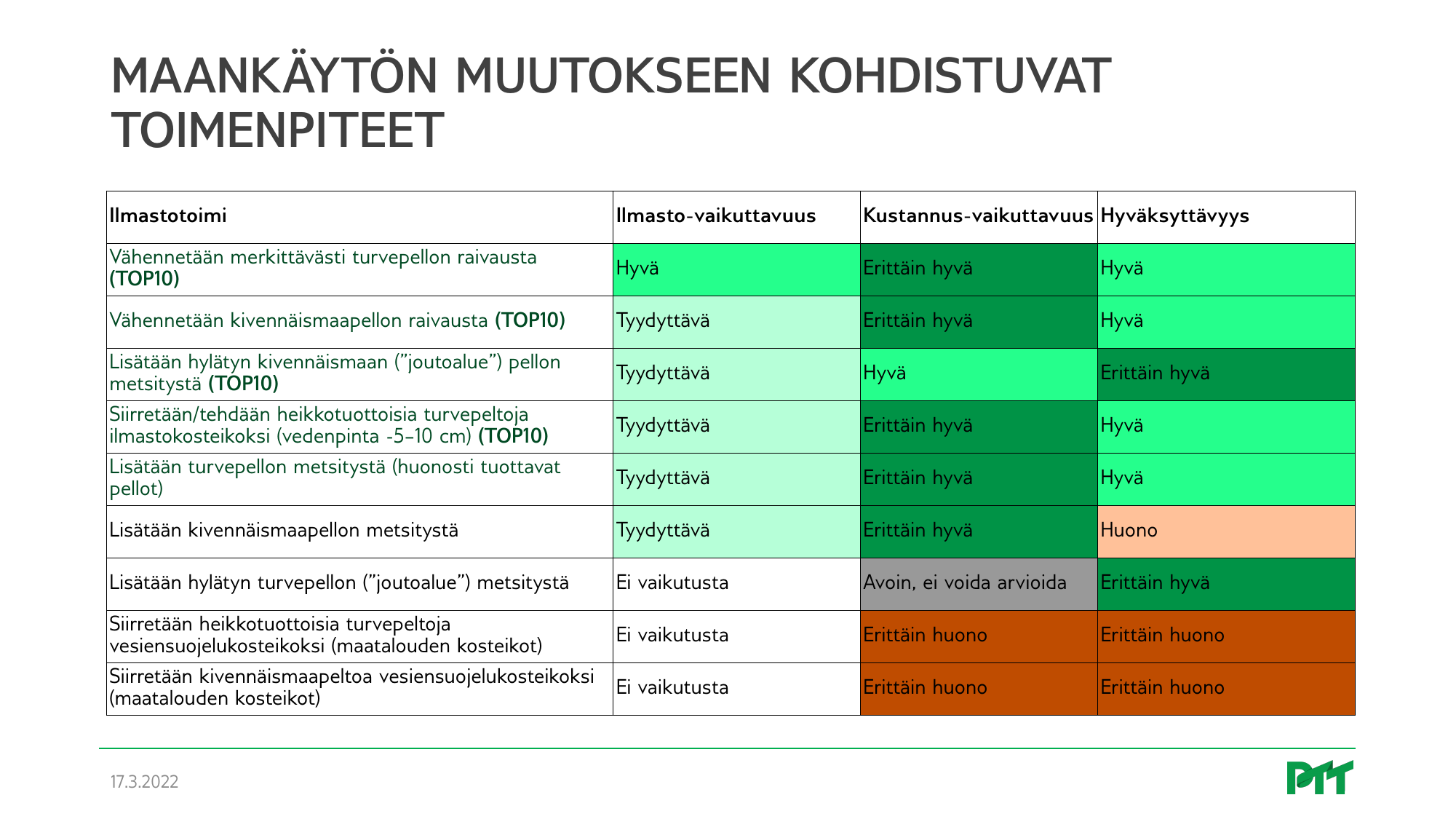

# Maankäytön muutokseen kohdistuvat toimenpiteet
| Ilmastotoimi | Ilmasto-vaikuttavuus | Kustannus-vaikuttavuus | Hyväksyttävyys |
| --- | --- | --- | --- |
| Vähennetään merkittävästi turvepellon raivausta (TOP10) | Hyvä | Erittäin hyvä | Hyvä |
| Vähennetään kivennäismaapellon raivausta (TOP10) | Tyydyttävä | Erittäin hyvä | Hyvä |
| Lisätään hylätyn kivennäismaan (”joutoalue”) pellon metsitystä (TOP10) | Tyydyttävä | Hyvä | Erittäin hyvä |
| Siirretään/tehdään heikkotuottoisia turvepeltoja ilmastokosteikoksi (vedenpinta -5–10 cm) (TOP10) | Tyydyttävä | Erittäin hyvä | Hyvä |
| Lisätään turvepellon metsitystä (huonosti tuottavat pellot) | Tyydyttävä | Erittäin hyvä | Hyvä |
| Lisätään kivennäismaapellon metsitystä | Tyydyttävä | Erittäin hyvä | Huono |
| Lisätään hylätyn turvepellon (”joutoalue”) metsitystä | Ei vaikutusta | Avoin, ei voida arvioida | Erittäin hyvä |
| Siirretään heikkotuottoisia turvepeltoja vesiensuojelukosteikoksi (maatalouden kosteikot) | Ei vaikutusta | Erittäin huono | Erittäin huono |
| Siirretään kivennäismaapeltoa vesiensuojelukosteikoksi (maatalouden kosteikot) | Ei vaikutusta | Erittäin huono | Erittäin huono |
17.3.2022